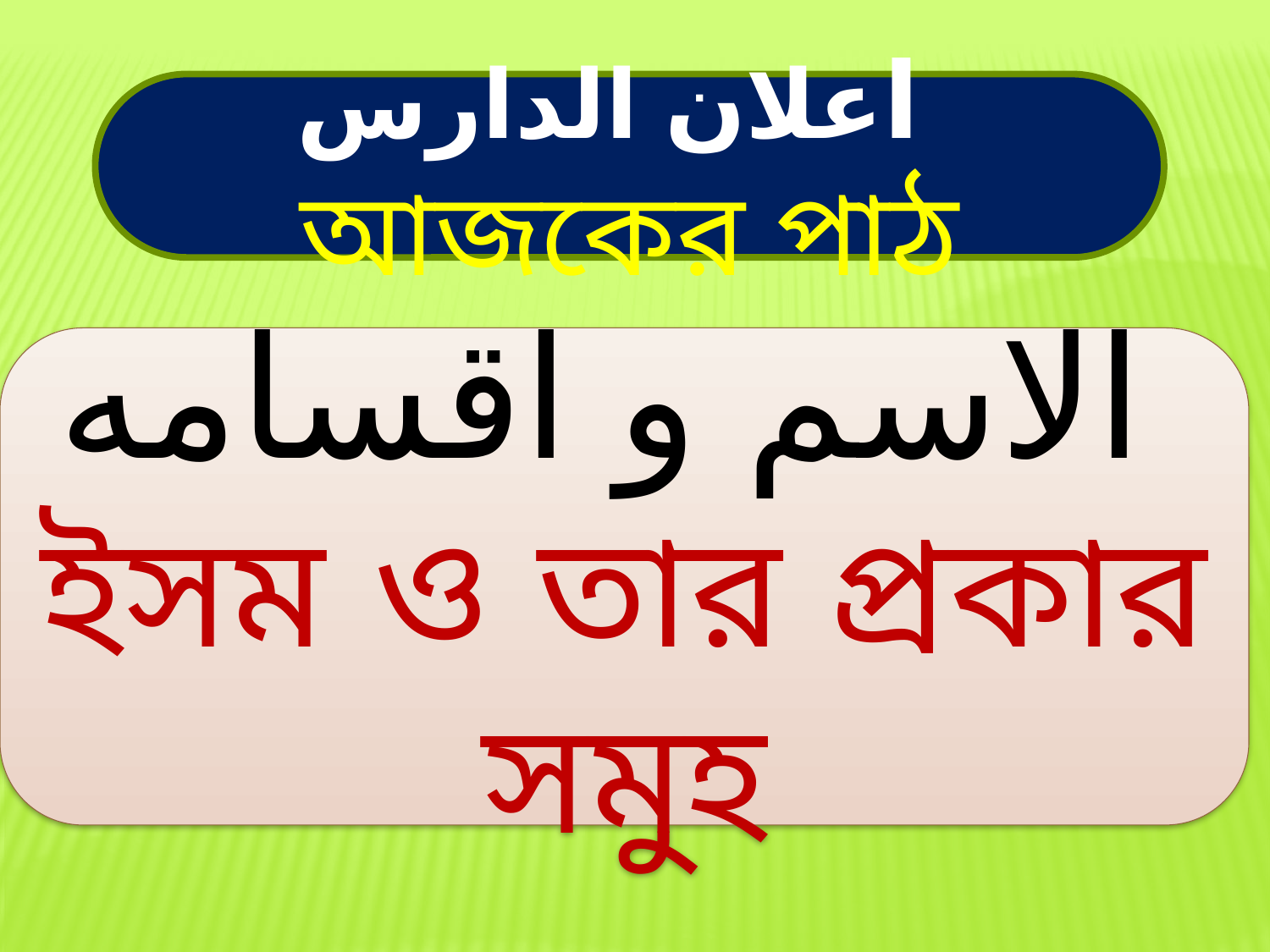

اعلان الدارس   আজকের পাঠ
الاسم و اقسامه
ইসম ও তার প্রকার সমুহ